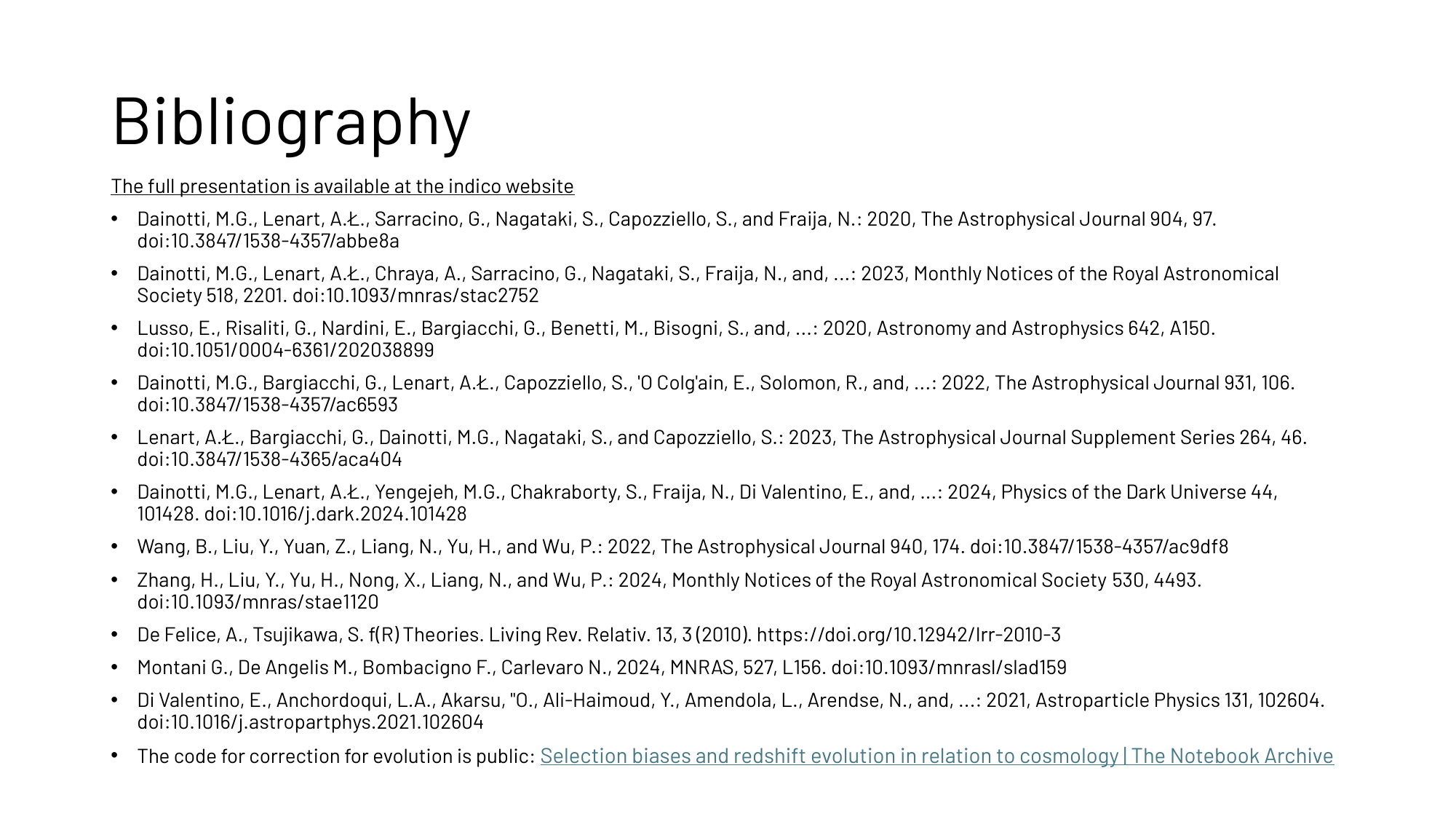

# Bibliography
The full presentation is available at the indico website
Dainotti, M.G., Lenart, A.Ł., Sarracino, G., Nagataki, S., Capozziello, S., and Fraija, N.: 2020, The Astrophysical Journal 904, 97. doi:10.3847/1538-4357/abbe8a
Dainotti, M.G., Lenart, A.Ł., Chraya, A., Sarracino, G., Nagataki, S., Fraija, N., and, ...: 2023, Monthly Notices of the Royal Astronomical Society 518, 2201. doi:10.1093/mnras/stac2752
Lusso, E., Risaliti, G., Nardini, E., Bargiacchi, G., Benetti, M., Bisogni, S., and, ...: 2020, Astronomy and Astrophysics 642, A150. doi:10.1051/0004-6361/202038899
Dainotti, M.G., Bargiacchi, G., Lenart, A.Ł., Capozziello, S., 'O Colg'ain, E., Solomon, R., and, ...: 2022, The Astrophysical Journal 931, 106. doi:10.3847/1538-4357/ac6593
Lenart, A.Ł., Bargiacchi, G., Dainotti, M.G., Nagataki, S., and Capozziello, S.: 2023, The Astrophysical Journal Supplement Series 264, 46. doi:10.3847/1538-4365/aca404
Dainotti, M.G., Lenart, A.Ł., Yengejeh, M.G., Chakraborty, S., Fraija, N., Di Valentino, E., and, ...: 2024, Physics of the Dark Universe 44, 101428. doi:10.1016/j.dark.2024.101428
Wang, B., Liu, Y., Yuan, Z., Liang, N., Yu, H., and Wu, P.: 2022, The Astrophysical Journal 940, 174. doi:10.3847/1538-4357/ac9df8
Zhang, H., Liu, Y., Yu, H., Nong, X., Liang, N., and Wu, P.: 2024, Monthly Notices of the Royal Astronomical Society 530, 4493. doi:10.1093/mnras/stae1120
De Felice, A., Tsujikawa, S. f(R) Theories. Living Rev. Relativ. 13, 3 (2010). https://doi.org/10.12942/lrr-2010-3
Montani G., De Angelis M., Bombacigno F., Carlevaro N., 2024, MNRAS, 527, L156. doi:10.1093/mnrasl/slad159
Di Valentino, E., Anchordoqui, L.A., Akarsu, "O., Ali-Haimoud, Y., Amendola, L., Arendse, N., and, ...: 2021, Astroparticle Physics 131, 102604. doi:10.1016/j.astropartphys.2021.102604
The code for correction for evolution is public: Selection biases and redshift evolution in relation to cosmology | The Notebook Archive